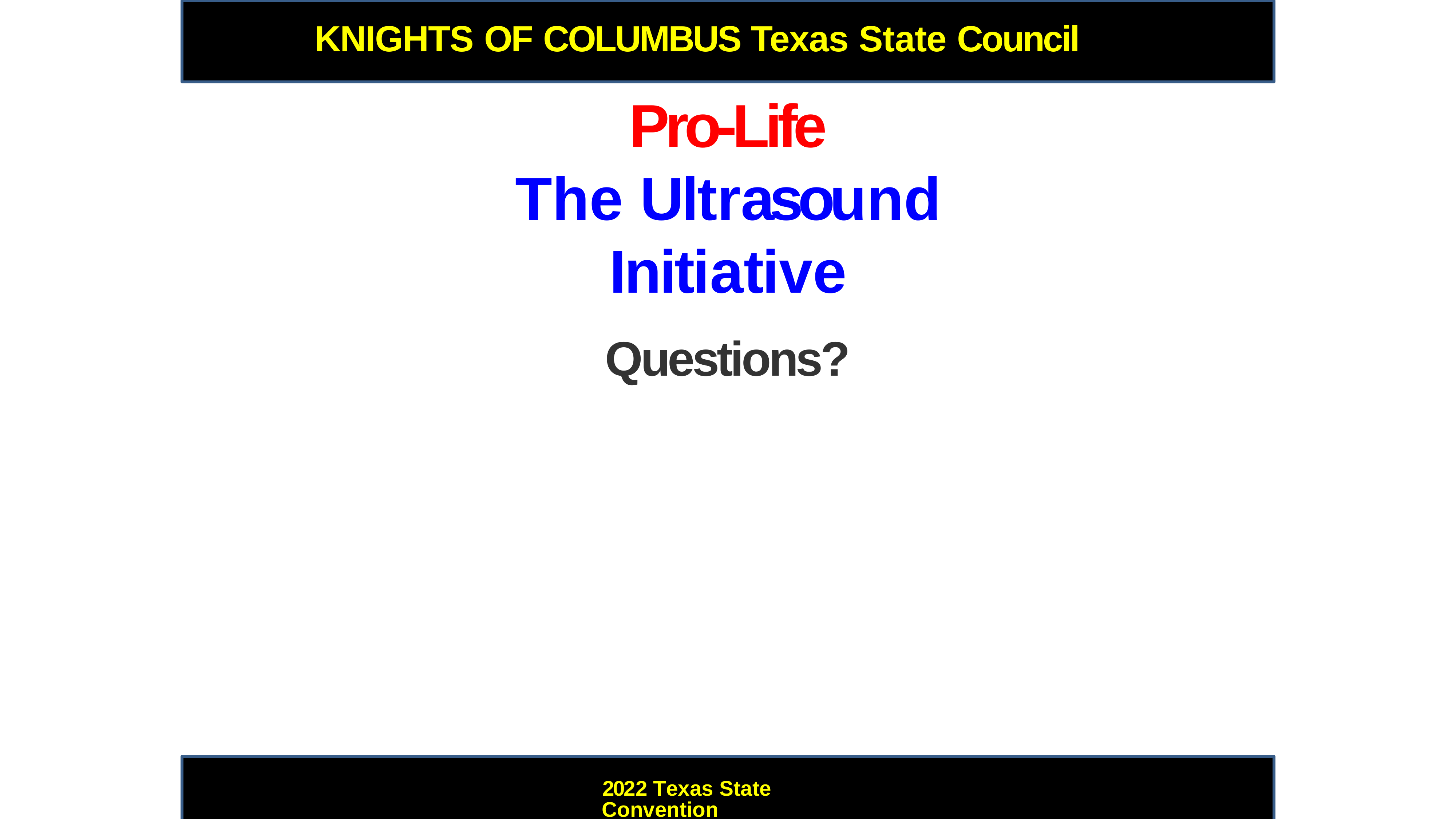

KNIGHTS OF COLUMBUS	Texas State Council
Pro-Life
The Ultrasound Initiative
Questions?
34
2022 Texas State Convention